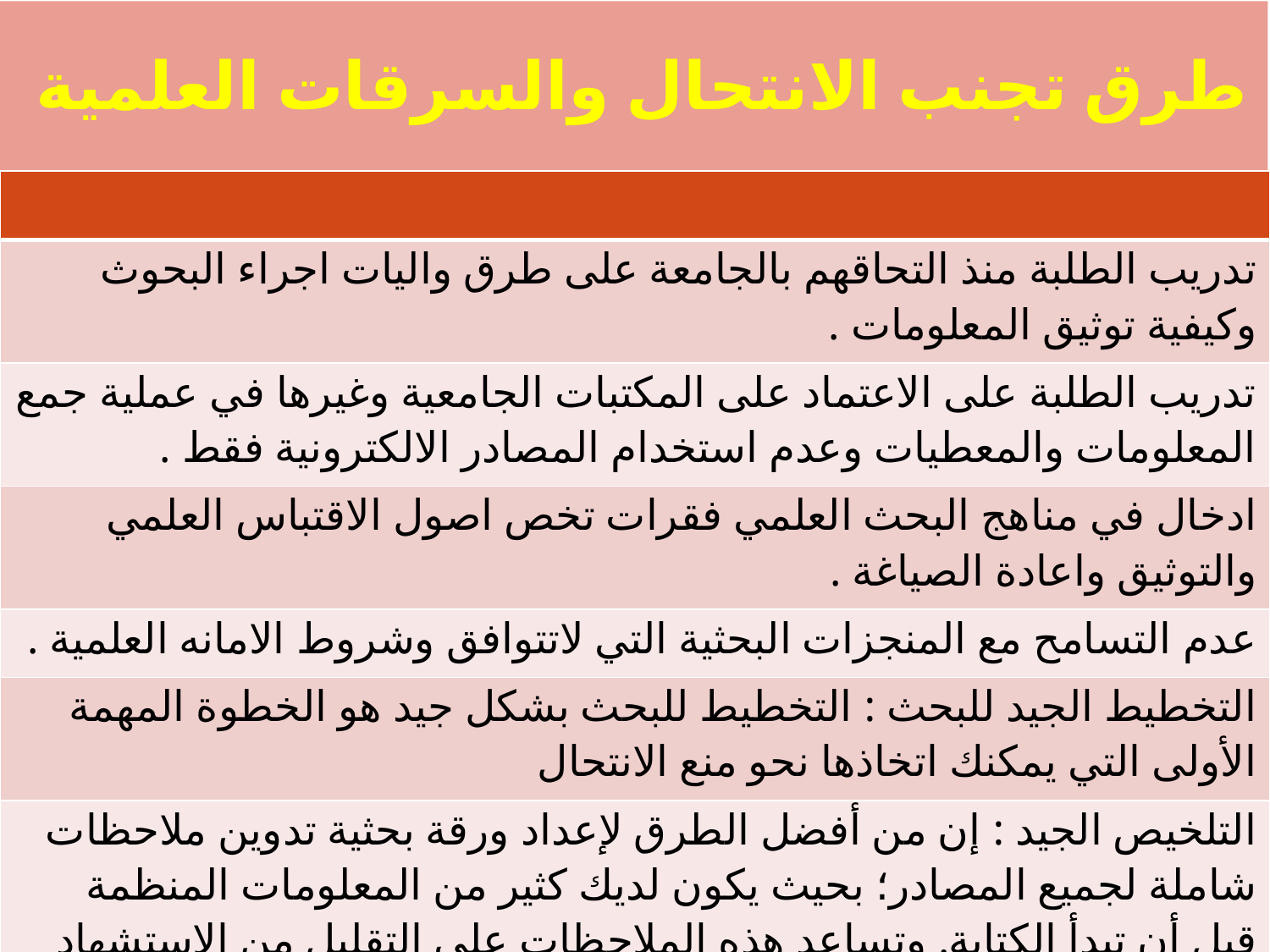

# طرق تجنب الانتحال والسرقات العلمية
|  |
| --- |
| تدريب الطلبة منذ التحاقهم بالجامعة على طرق واليات اجراء البحوث وكيفية توثيق المعلومات . |
| تدريب الطلبة على الاعتماد على المكتبات الجامعية وغيرها في عملية جمع المعلومات والمعطيات وعدم استخدام المصادر الالكترونية فقط . |
| ادخال في مناهج البحث العلمي فقرات تخص اصول الاقتباس العلمي والتوثيق واعادة الصياغة . |
| عدم التسامح مع المنجزات البحثية التي لاتتوافق وشروط الامانه العلمية . |
| التخطيط الجيد للبحث : التخطيط للبحث بشكل جيد هو الخطوة المهمة الأولى التي يمكنك اتخاذها نحو منع الانتحال |
| التلخيص الجيد : إن من أفضل الطرق لإعداد ورقة بحثية تدوين ملاحظات شاملة لجميع المصادر؛ بحيث يكون لديك كثير من المعلومات المنظمة قبل أن تبدأ الكتابة. وتساعد هذه الملاحظات على التقليل من الاستشهاد غير اللائق، وعليك أن تتأكد من تمييز أفكارك بوضوح |